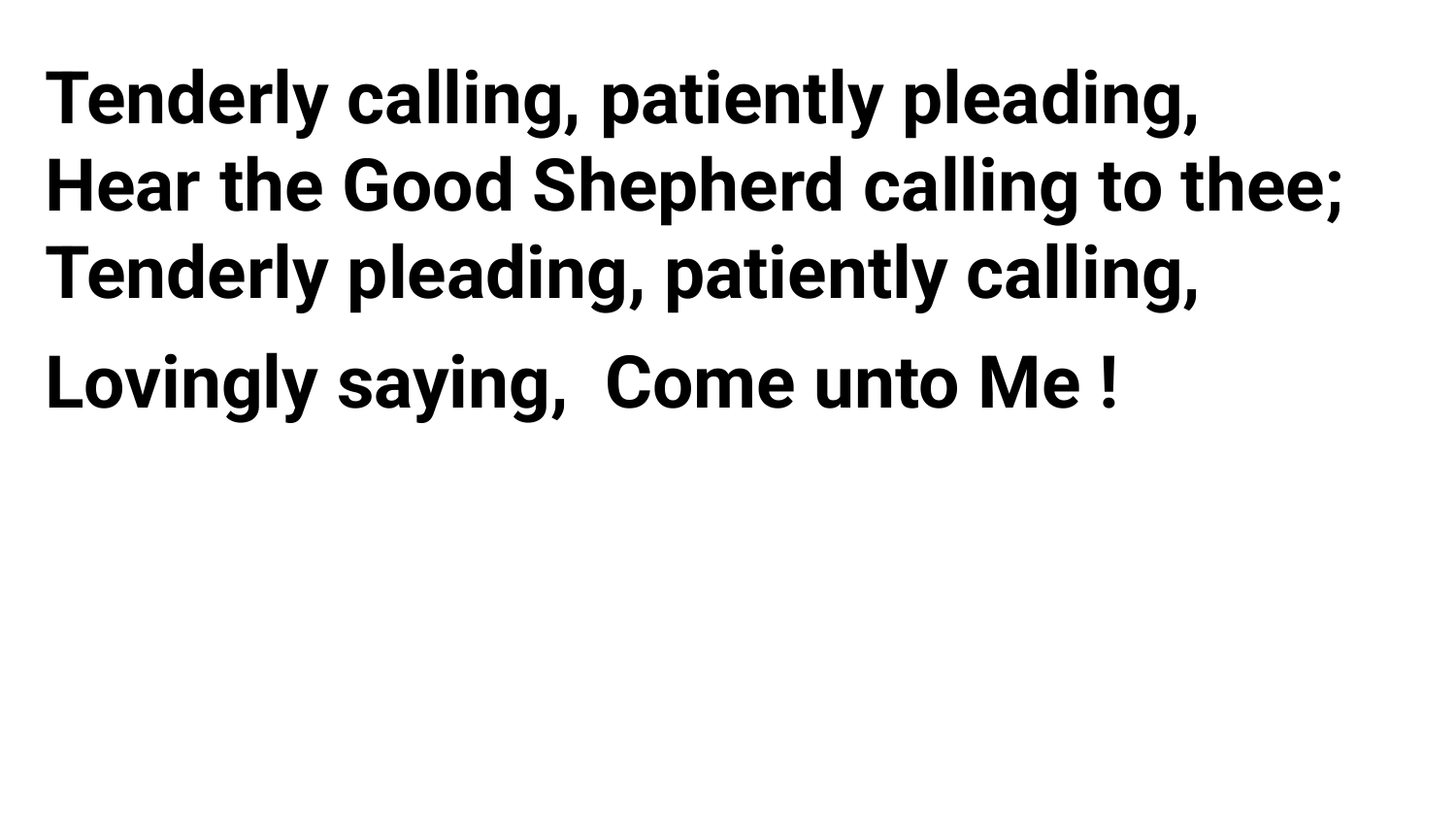

Tenderly calling, patiently pleading,
Hear the Good Shepherd calling to thee;
Tenderly pleading, patiently calling,
Lovingly saying,  Come unto Me !